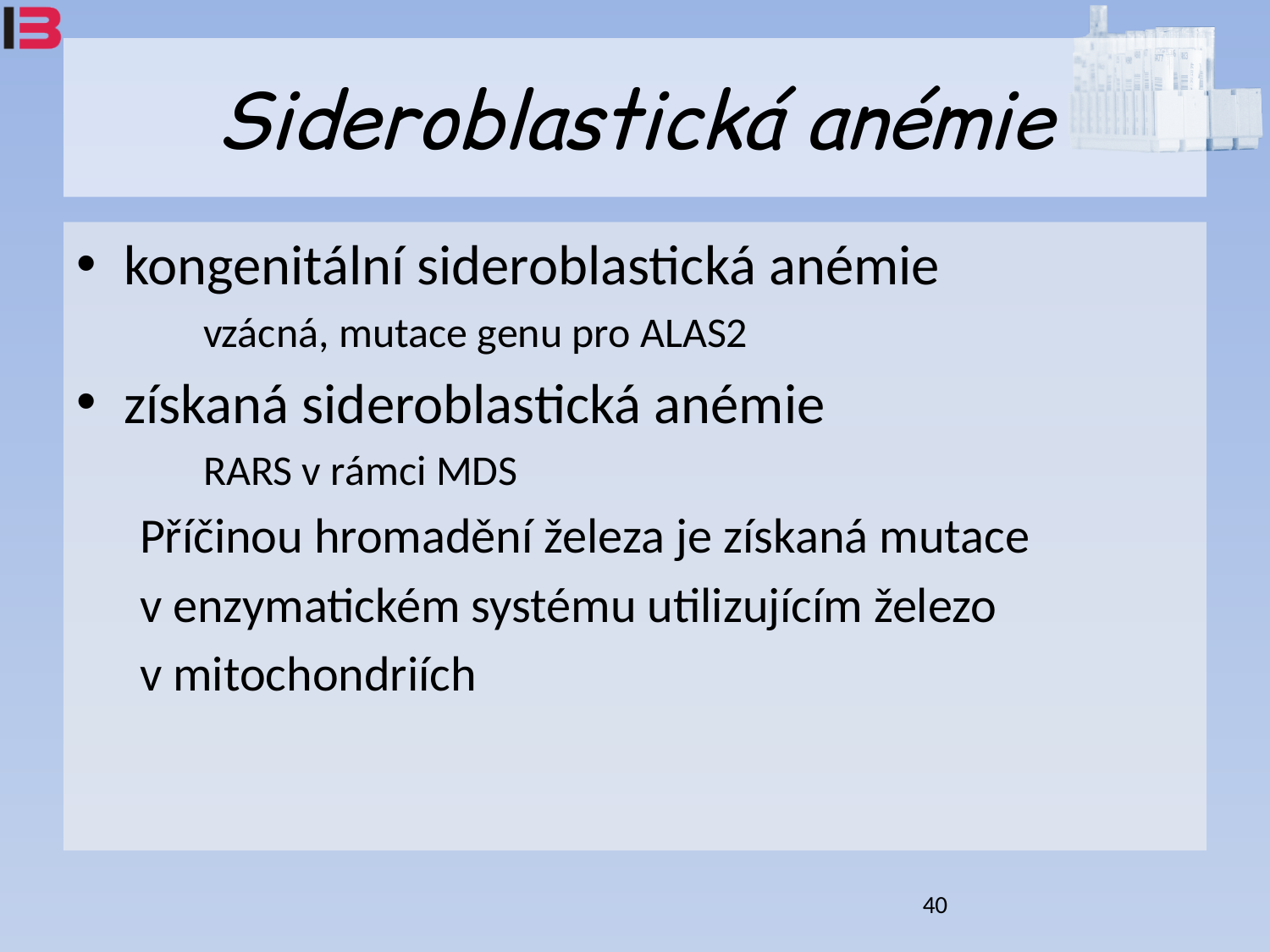

# Sideroblastická anémie
kongenitální sideroblastická anémie
vzácná, mutace genu pro ALAS2
získaná sideroblastická anémie
RARS v rámci MDS
Příčinou hromadění železa je získaná mutace
v enzymatickém systému utilizujícím železo
v mitochondriích

40